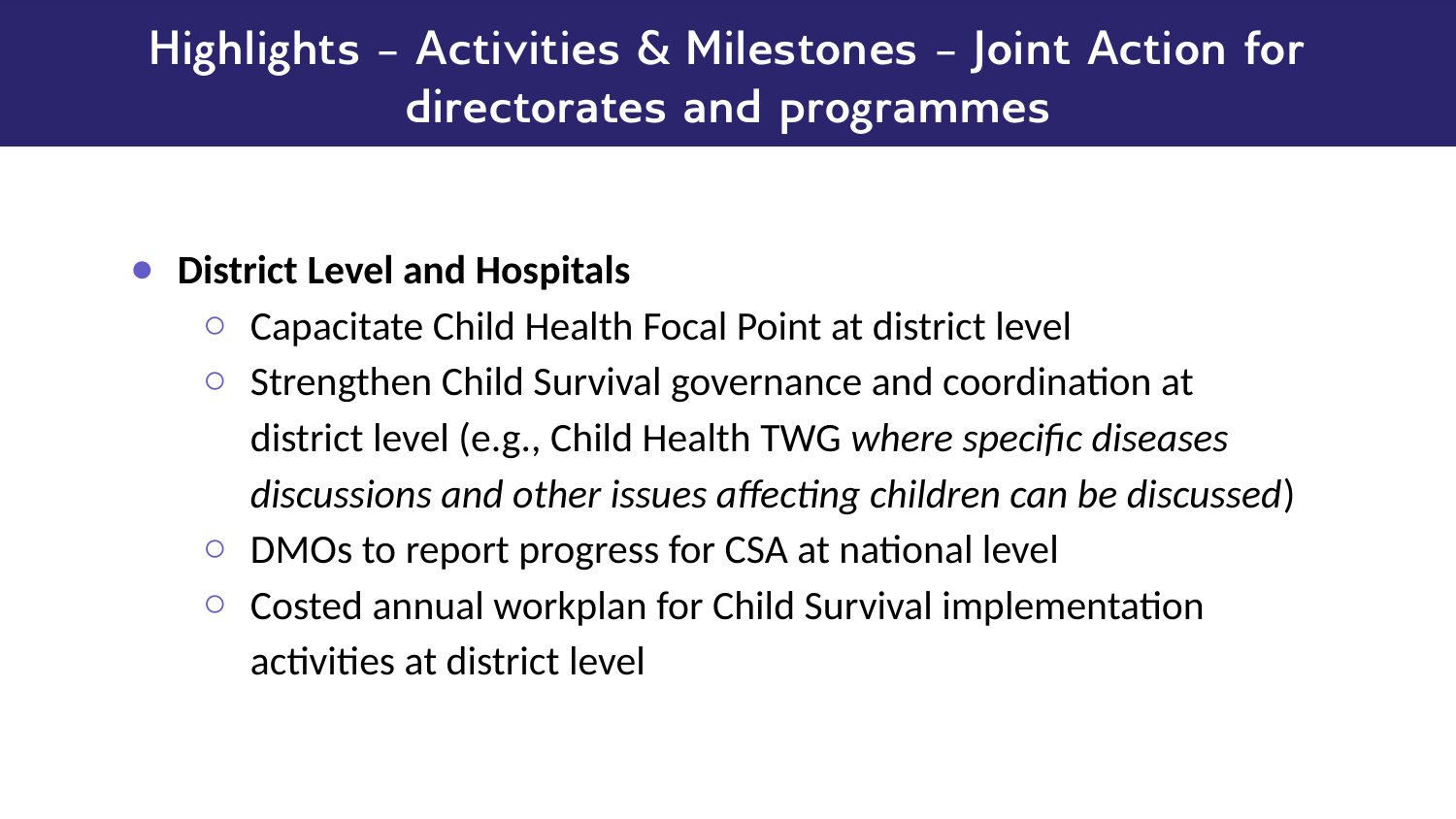

Highlights – Activities & Milestones – Joint Action for directorates and programmes
#

District Level and Hospitals
Capacitate Child Health Focal Point at district level
Strengthen Child Survival governance and coordination at district level (e.g., Child Health TWG where specific diseases discussions and other issues affecting children can be discussed)
DMOs to report progress for CSA at national level
Costed annual workplan for Child Survival implementation activities at district level